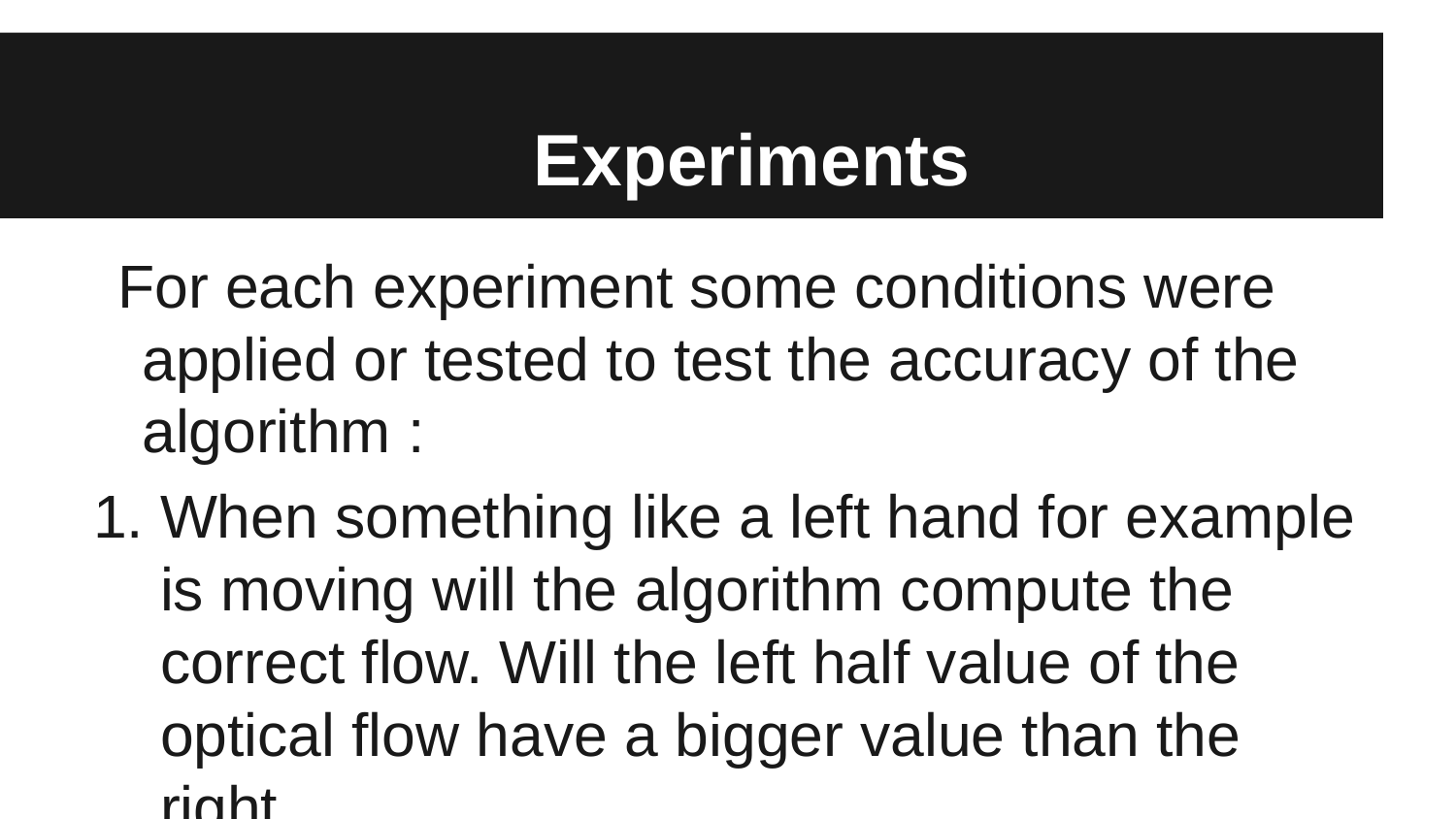

# Experiments
For each experiment some conditions were applied or tested to test the accuracy of the algorithm :
When something like a left hand for example is moving will the algorithm compute the correct flow. Will the left half value of the optical flow have a bigger value than the right.